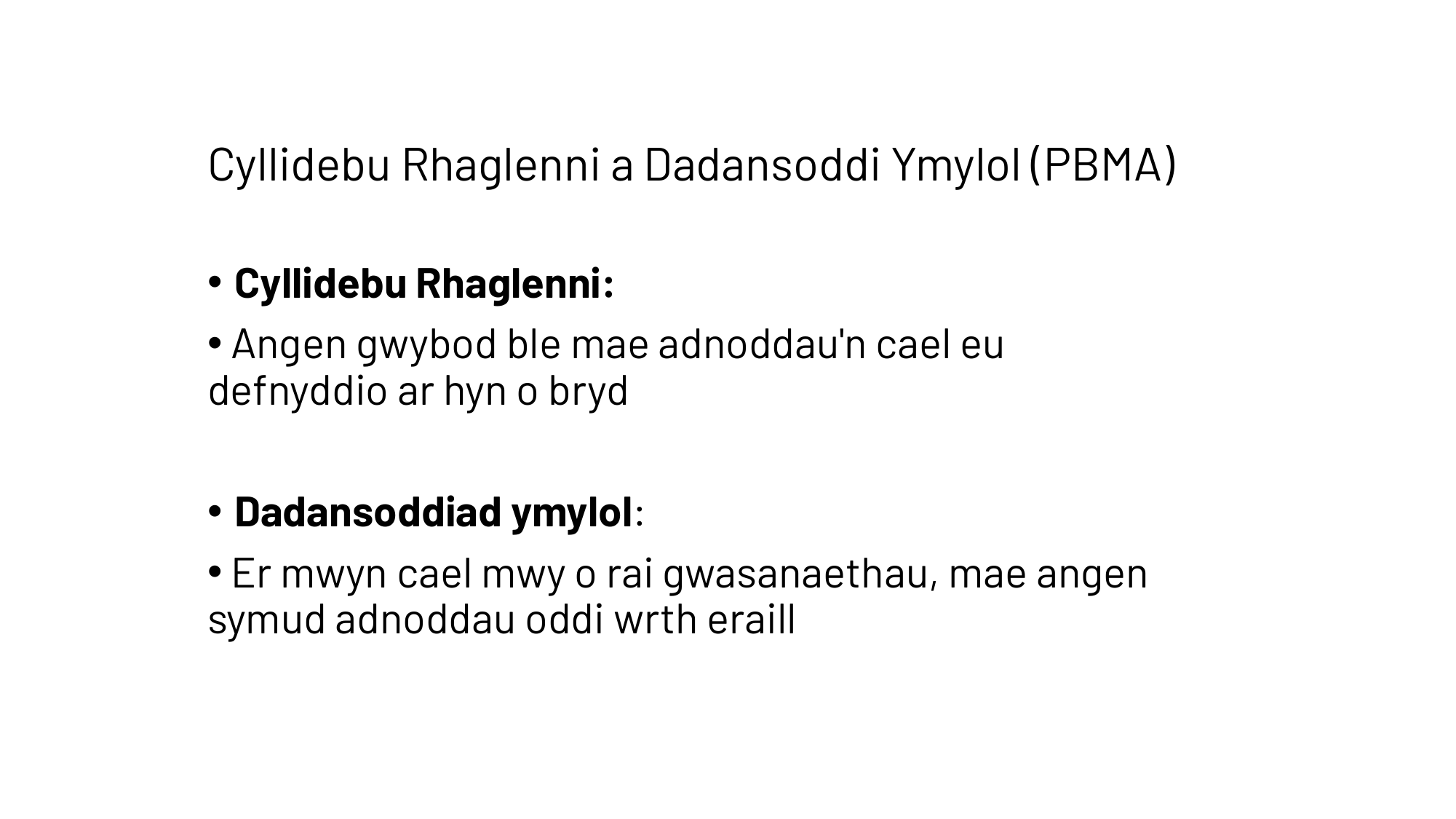

# Cyllidebu Rhaglenni a Dadansoddi Ymylol (PBMA)
Cyllidebu Rhaglenni:
 Angen gwybod ble mae adnoddau'n cael eu defnyddio ar hyn o bryd

Dadansoddiad ymylol:
 Er mwyn cael mwy o rai gwasanaethau, mae angen   symud adnoddau oddi wrth eraill